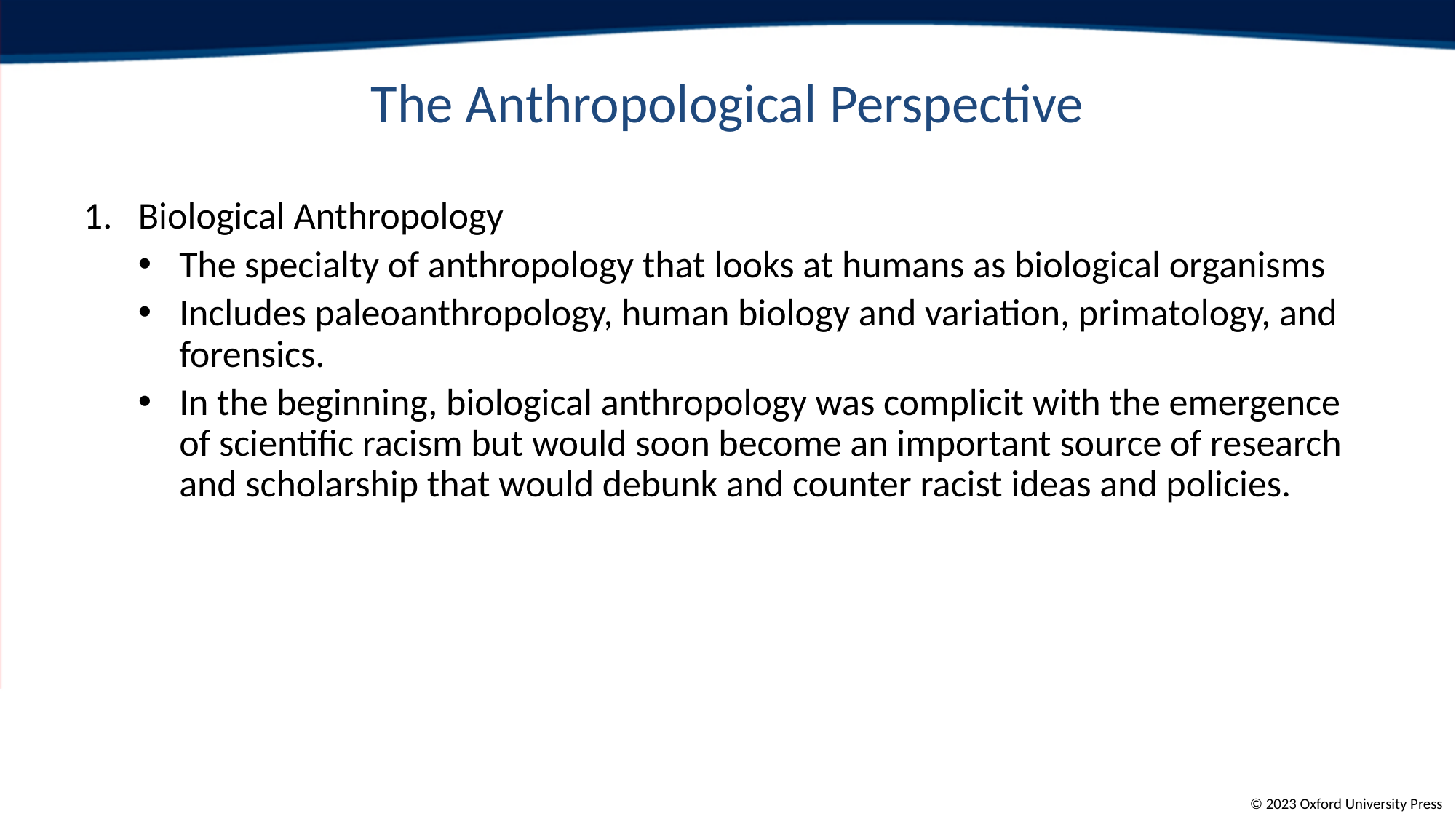

The Anthropological Perspective
Biological Anthropology
The specialty of anthropology that looks at humans as biological organisms
Includes paleoanthropology, human biology and variation, primatology, and forensics.
In the beginning, biological anthropology was complicit with the emergence of scientific racism but would soon become an important source of research and scholarship that would debunk and counter racist ideas and policies.